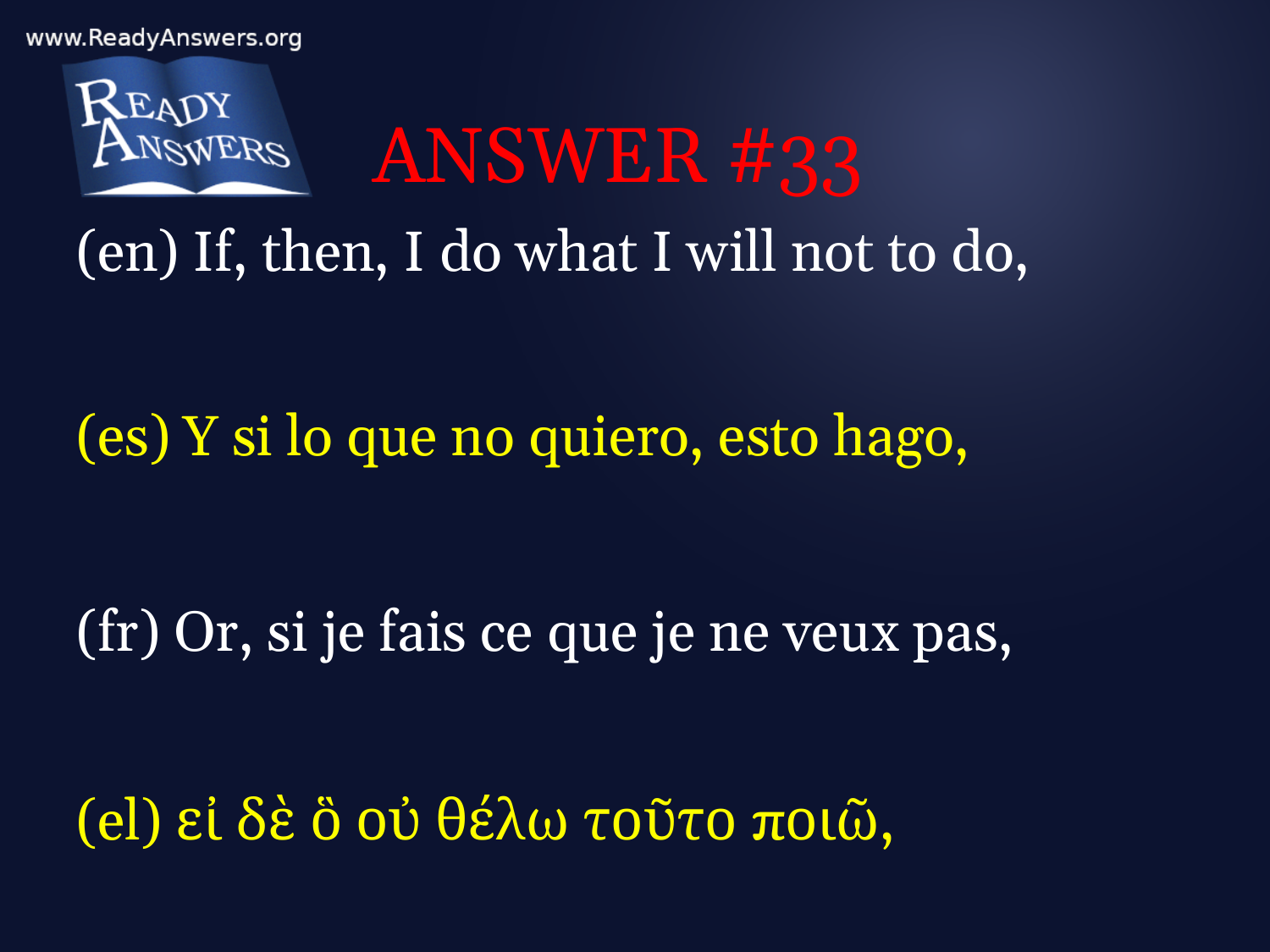

# ANSWER #33
(en) If, then, I do what I will not to do,
(es) Y si lo que no quiero, esto hago,
(fr) Or, si je fais ce que je ne veux pas,
(el) εἰ δὲ ὃ οὐ θέλω τοῦτο ποιῶ,